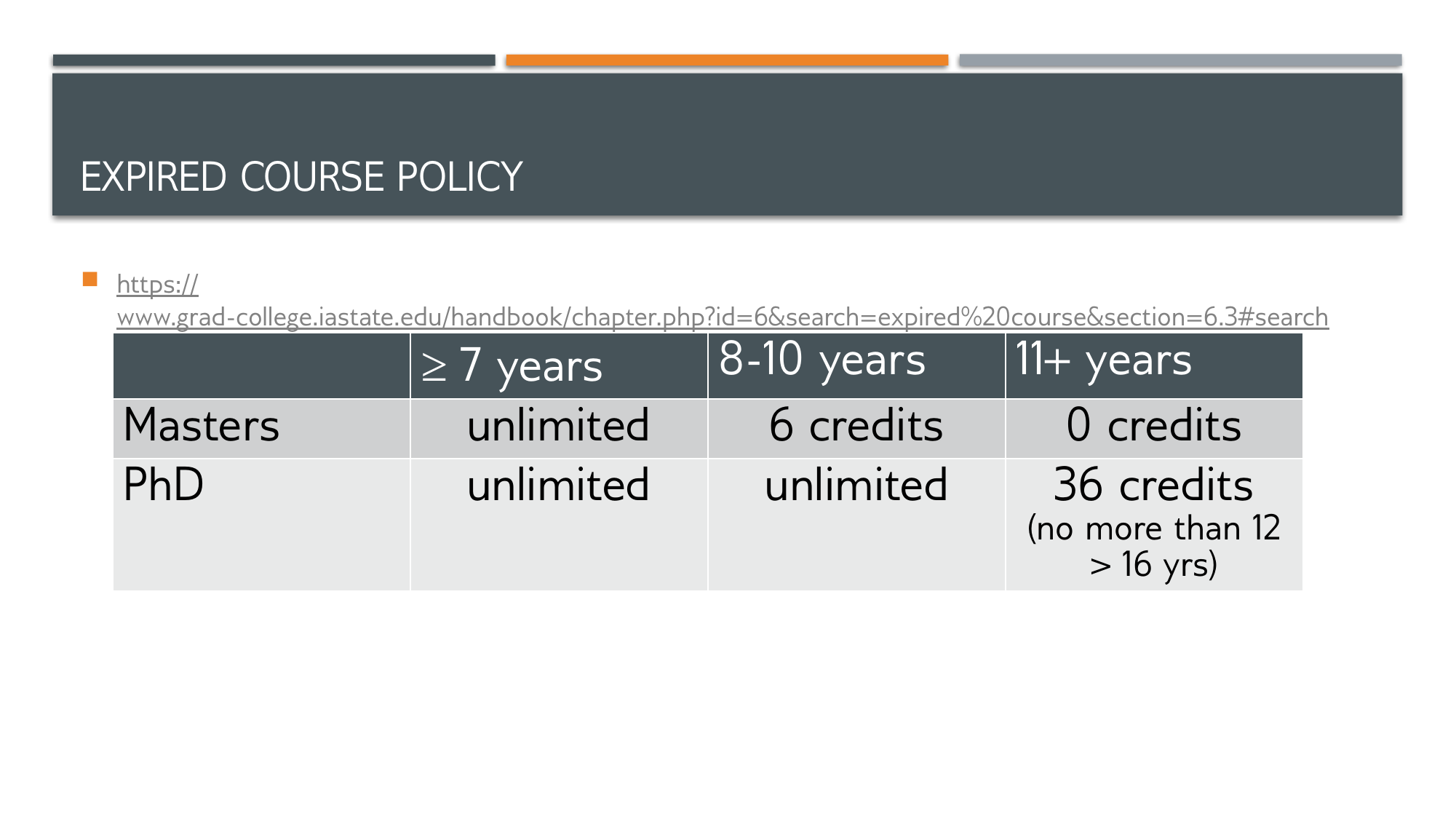

# Expired Course Policy
https://www.grad-college.iastate.edu/handbook/chapter.php?id=6&search=expired%20course&section=6.3#search

|  | ≥ 7 years | 8-10 years | 11+ years |
| --- | --- | --- | --- |
| Masters | unlimited | 6 credits | 0 credits |
| PhD | unlimited | unlimited | 36 credits (no more than 12 > 16 yrs) |